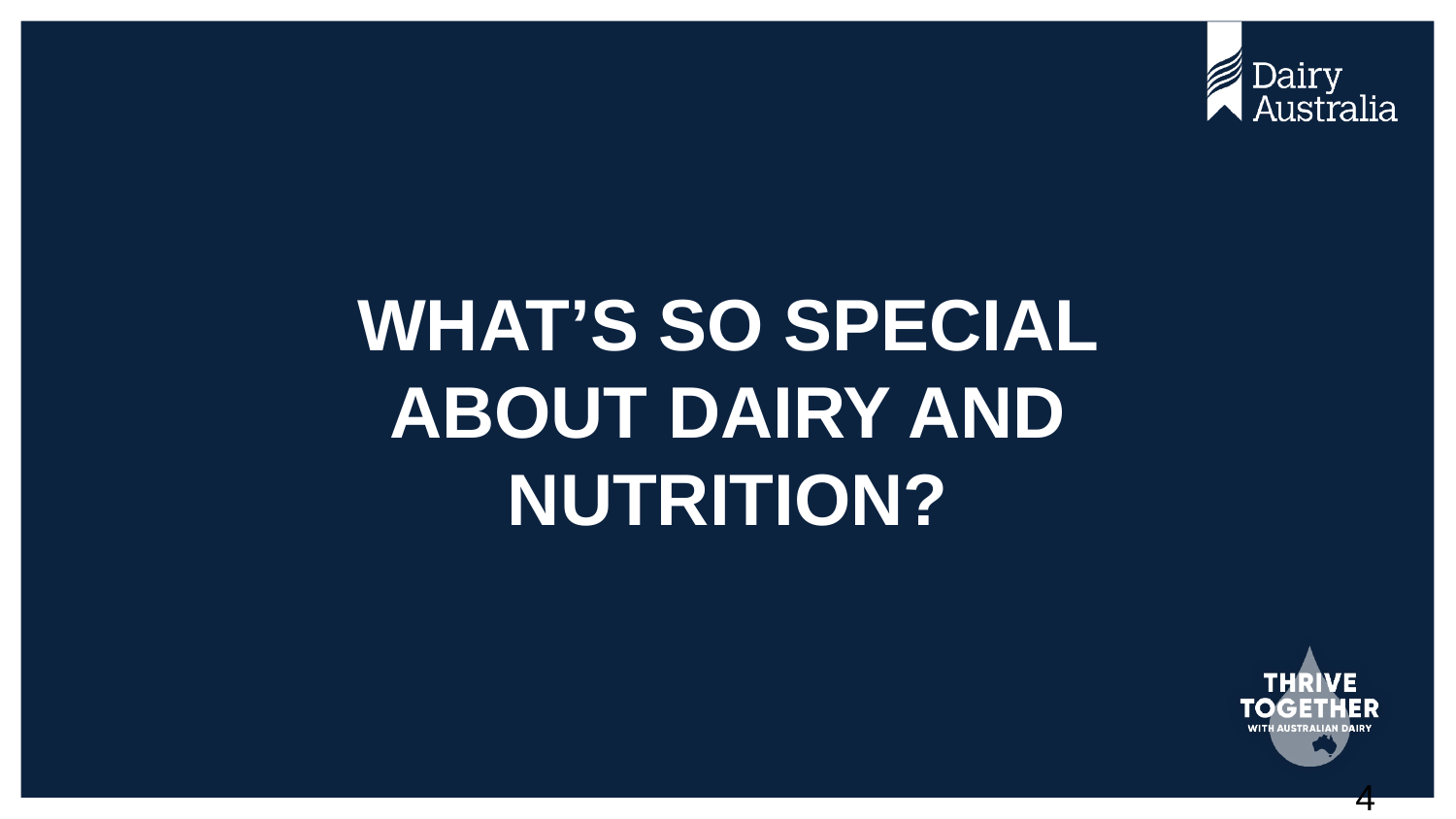

# What’s so special about dairy and nutrition?
4